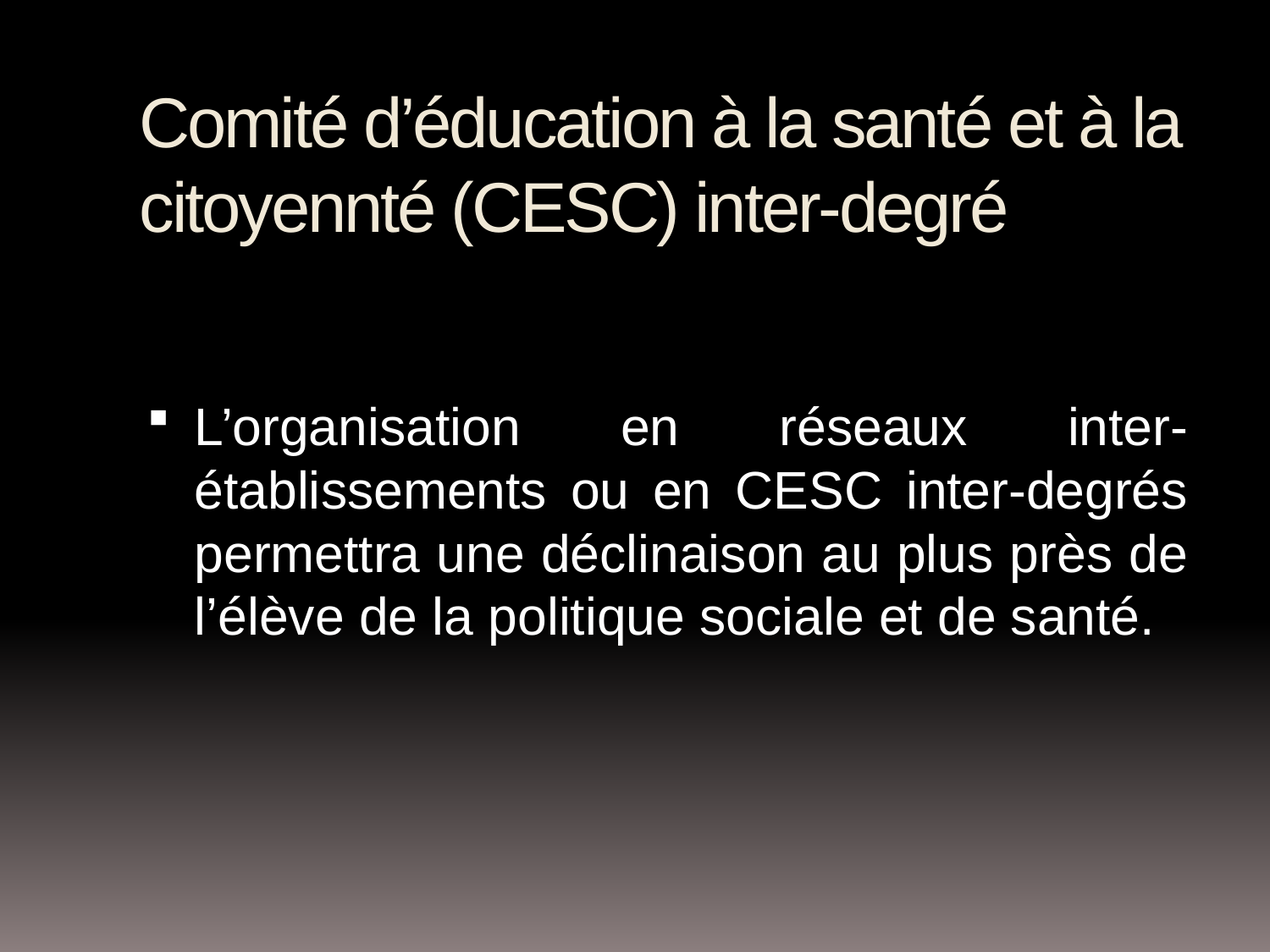

# Comité d’éducation à la santé et à la citoyennté (CESC) inter-degré
L’organisation en réseaux inter-établissements ou en CESC inter-degrés permettra une déclinaison au plus près de l’élève de la politique sociale et de santé.